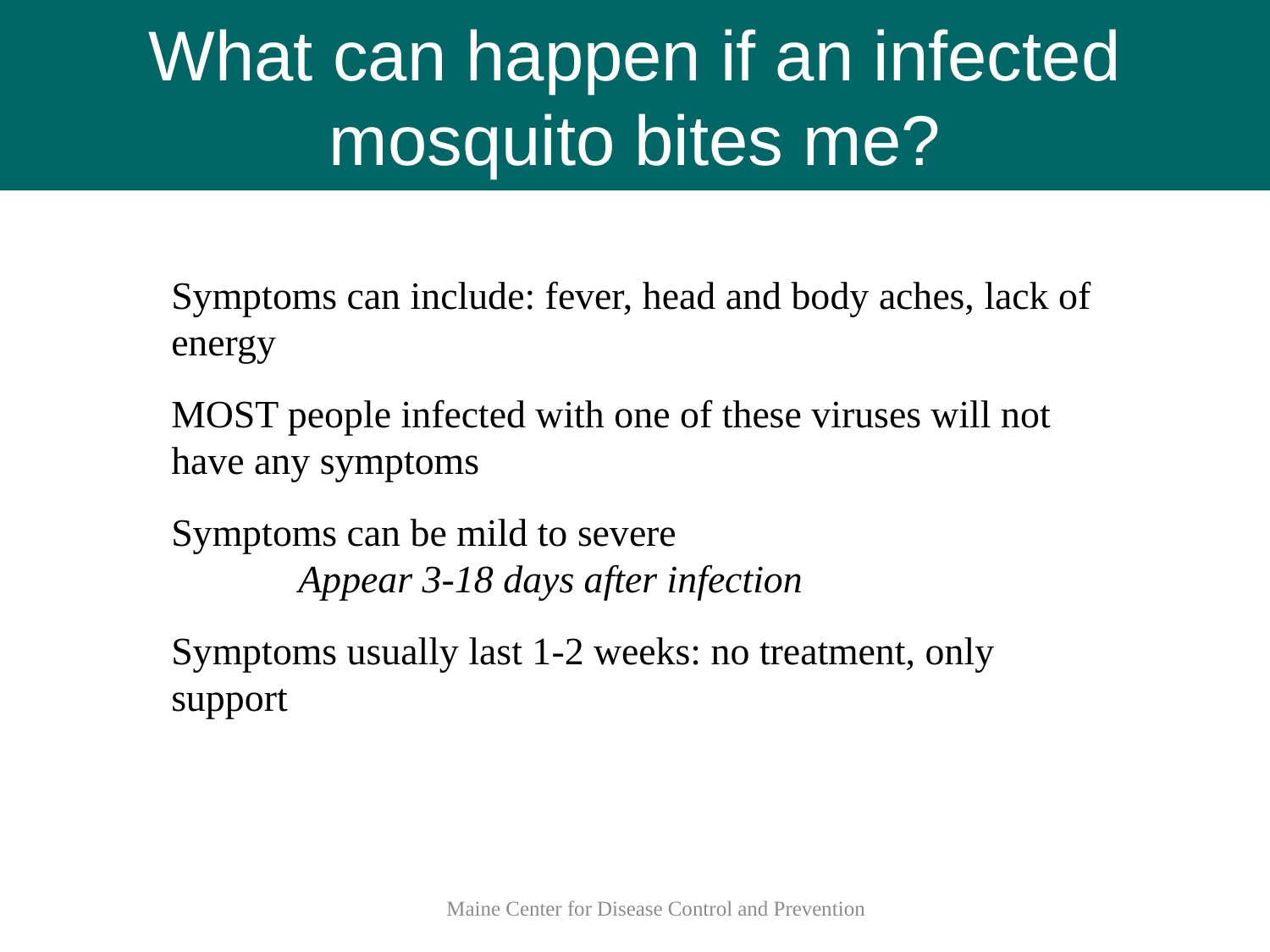

# What can happen if an infected mosquito bites me?
Symptoms can include: fever, head and body aches, lack of energy

MOST people infected with one of these viruses will not have any symptoms

Symptoms can be mild to severe
	Appear 3-18 days after infection

Symptoms usually last 1-2 weeks: no treatment, only support
Maine Center for Disease Control and Prevention